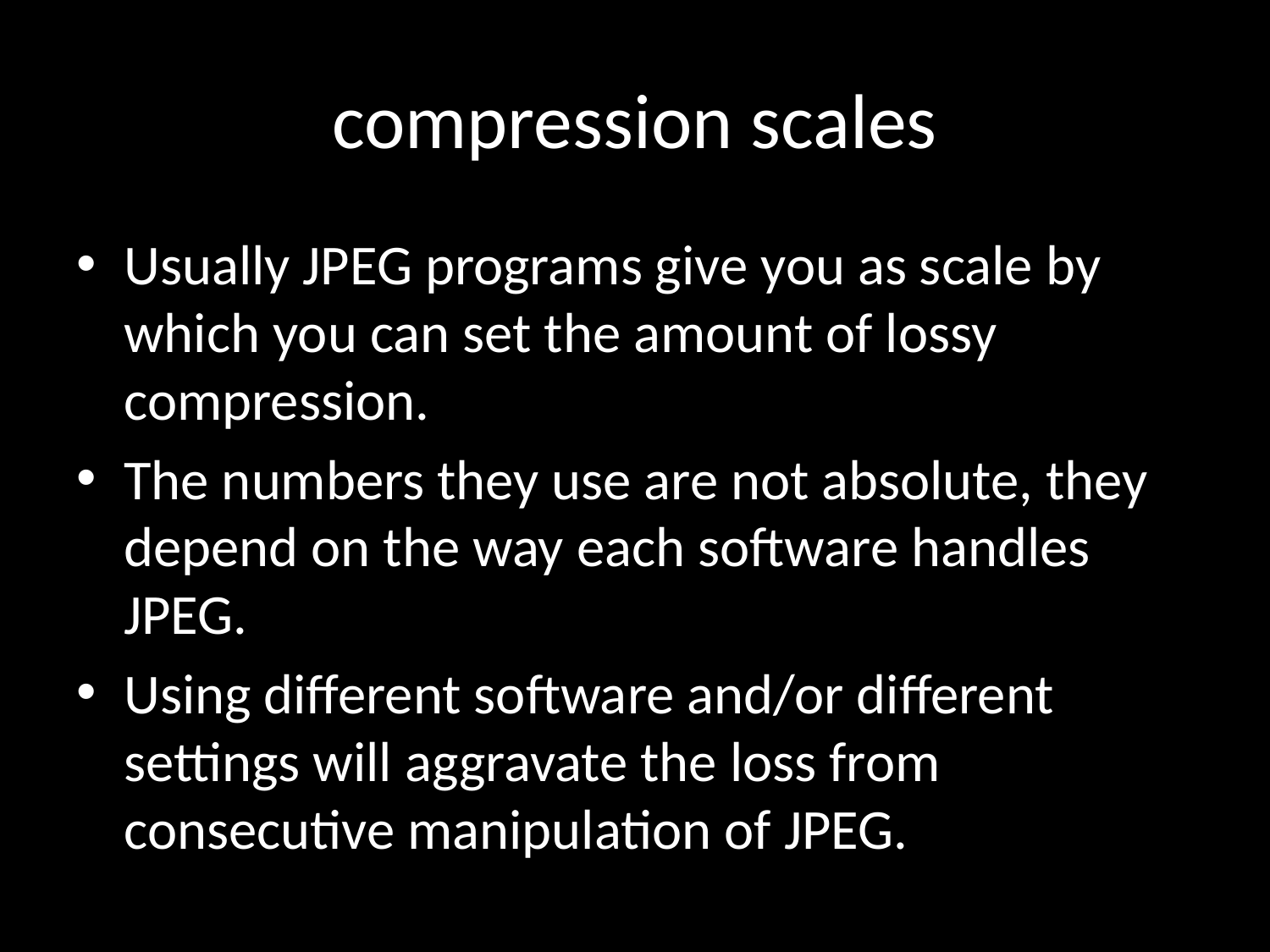

# compression scales
Usually JPEG programs give you as scale by which you can set the amount of lossy compression.
The numbers they use are not absolute, they depend on the way each software handles JPEG.
Using different software and/or different settings will aggravate the loss from consecutive manipulation of JPEG.